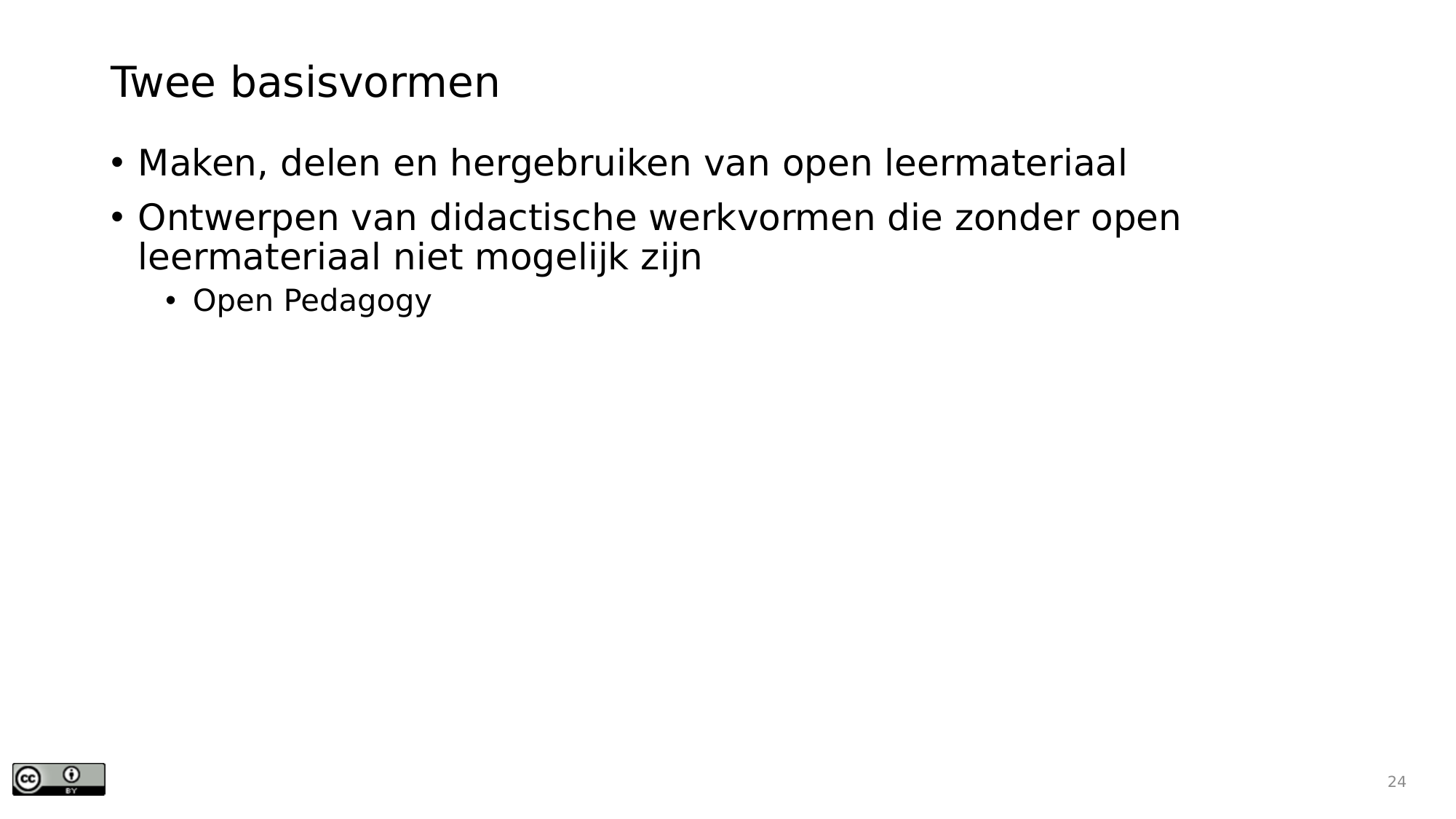

# Twee basisvormen
Maken, delen en hergebruiken van open leermateriaal
Ontwerpen van didactische werkvormen die zonder open leermateriaal niet mogelijk zijn
Open Pedagogy

24